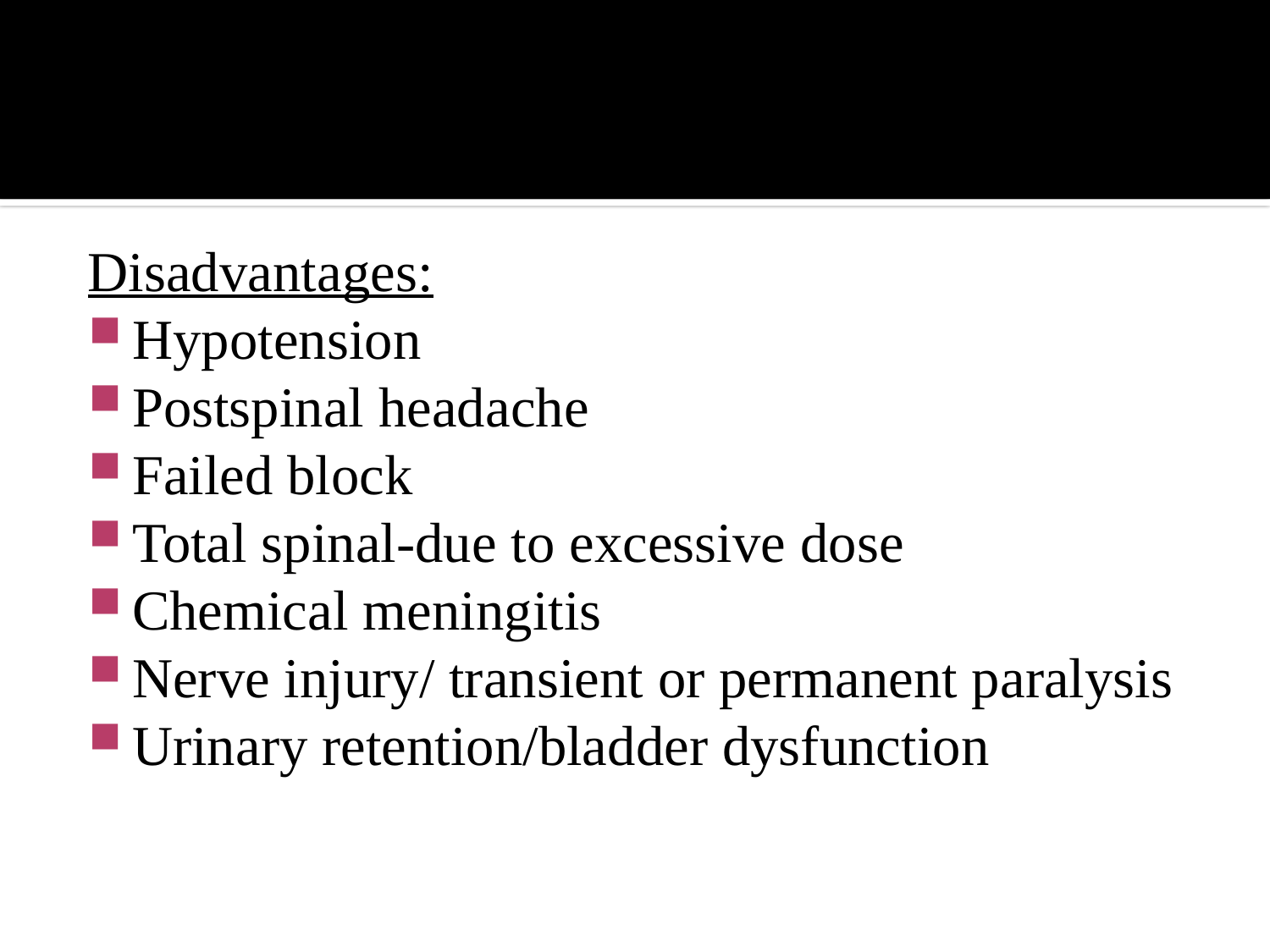

Disadvantages:
Hypotension
Postspinal headache
Failed block
Total spinal-due to excessive dose
Chemical meningitis
Nerve injury/ transient or permanent paralysis
Urinary retention/bladder dysfunction